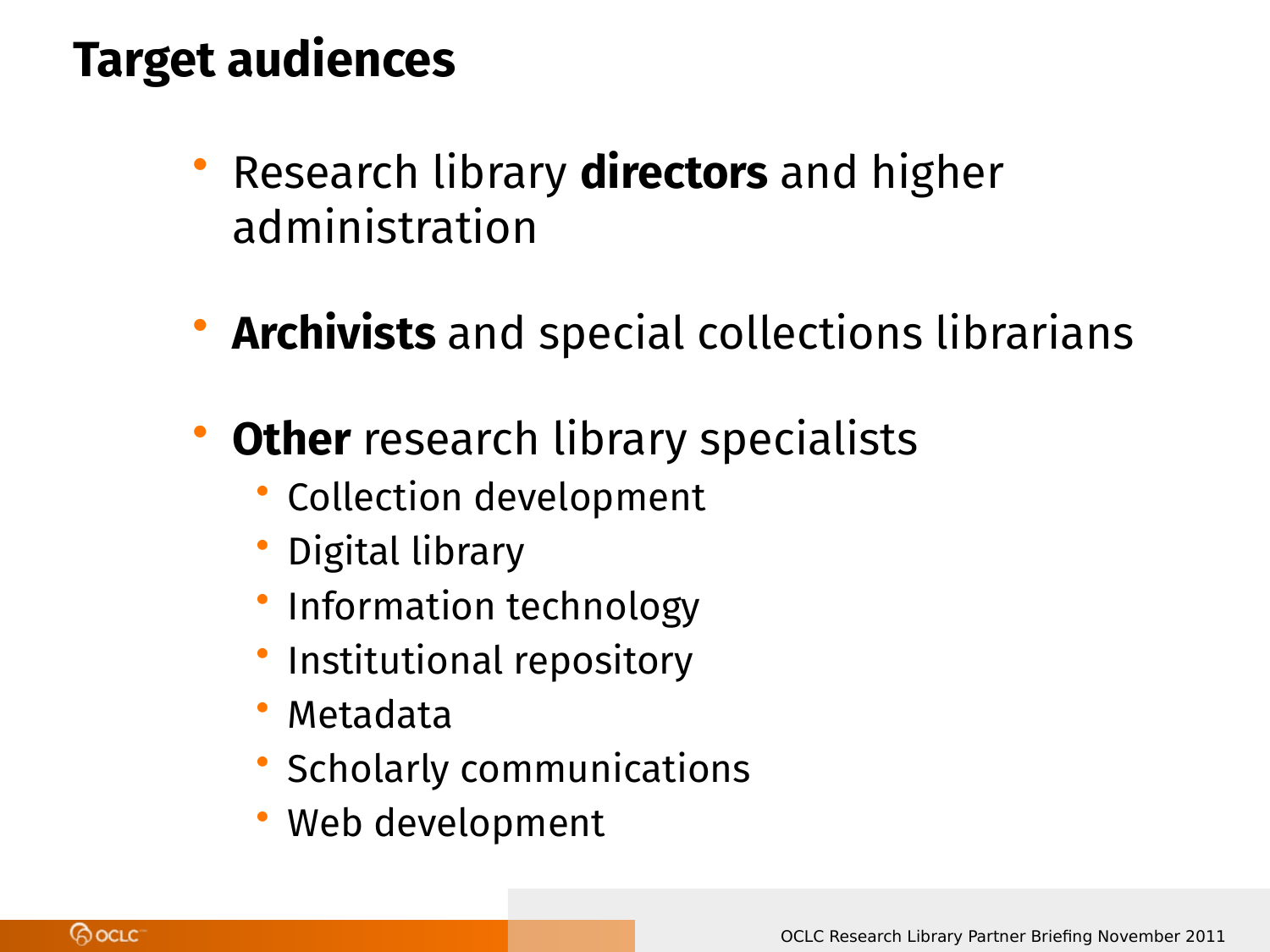

# Target audiences

Research library directors and higher administration

Archivists and special collections librarians

Other research library specialists
Collection development
Digital library
Information technology
Institutional repository
Metadata
Scholarly communications
Web development